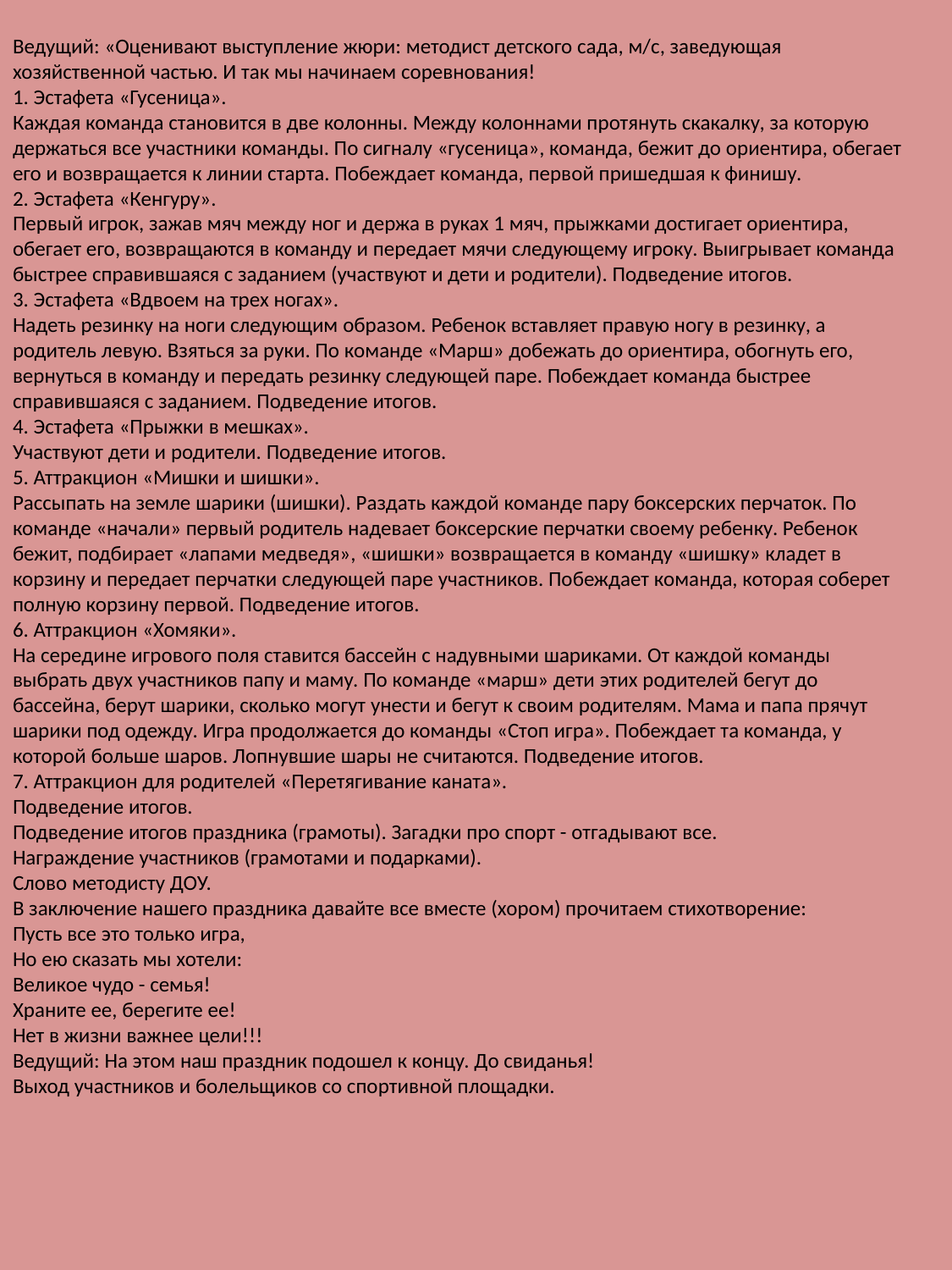

Ведущий: «Оценивают выступление жюри: методист детского сада, м/с, заведующая хозяйственной частью. И так мы начинаем соревнования!
1. Эстафета «Гусеница».
Каждая команда становится в две колонны. Между колоннами протянуть скакалку, за которую держаться все участники команды. По сигналу «гусеница», команда, бежит до ориентира, обегает его и возвращается к линии старта. Побеждает команда, первой пришедшая к финишу.
2. Эстафета «Кенгуру».
Первый игрок, зажав мяч между ног и держа в руках 1 мяч, прыжками достигает ориентира, обегает его, возвращаются в команду и передает мячи следующему игроку. Выигрывает команда быстрее справившаяся с заданием (участвуют и дети и родители). Подведение итогов.
3. Эстафета «Вдвоем на трех ногах».
Надеть резинку на ноги следующим образом. Ребенок вставляет правую ногу в резинку, а родитель левую. Взяться за руки. По команде «Марш» добежать до ориентира, обогнуть его, вернуться в команду и передать резинку следующей паре. Побеждает команда быстрее справившаяся с заданием. Подведение итогов.
4. Эстафета «Прыжки в мешках».
Участвуют дети и родители. Подведение итогов.
5. Аттракцион «Мишки и шишки».
Рассыпать на земле шарики (шишки). Раздать каждой команде пару боксерских перчаток. По команде «начали» первый родитель надевает боксерские перчатки своему ребенку. Ребенок бежит, подбирает «лапами медведя», «шишки» возвращается в команду «шишку» кладет в корзину и передает перчатки следующей паре участников. Побеждает команда, которая соберет полную корзину первой. Подведение итогов.
6. Аттракцион «Хомяки».
На середине игрового поля ставится бассейн с надувными шариками. От каждой команды выбрать двух участников папу и маму. По команде «марш» дети этих родителей бегут до бассейна, берут шарики, сколько могут унести и бегут к своим родителям. Мама и папа прячут шарики под одежду. Игра продолжается до команды «Стоп игра». Побеждает та команда, у которой больше шаров. Лопнувшие шары не считаются. Подведение итогов.
7. Аттракцион для родителей «Перетягивание каната».
Подведение итогов.
Подведение итогов праздника (грамоты). Загадки про спорт - отгадывают все.
Награждение участников (грамотами и подарками).
Слово методисту ДОУ.
В заключение нашего праздника давайте все вместе (хором) прочитаем стихотворение:
Пусть все это только игра,
Но ею сказать мы хотели:
Великое чудо - семья!
Храните ее, берегите ее!
Нет в жизни важнее цели!!!
Ведущий: На этом наш праздник подошел к концу. До свиданья!
Выход участников и болельщиков со спортивной площадки.